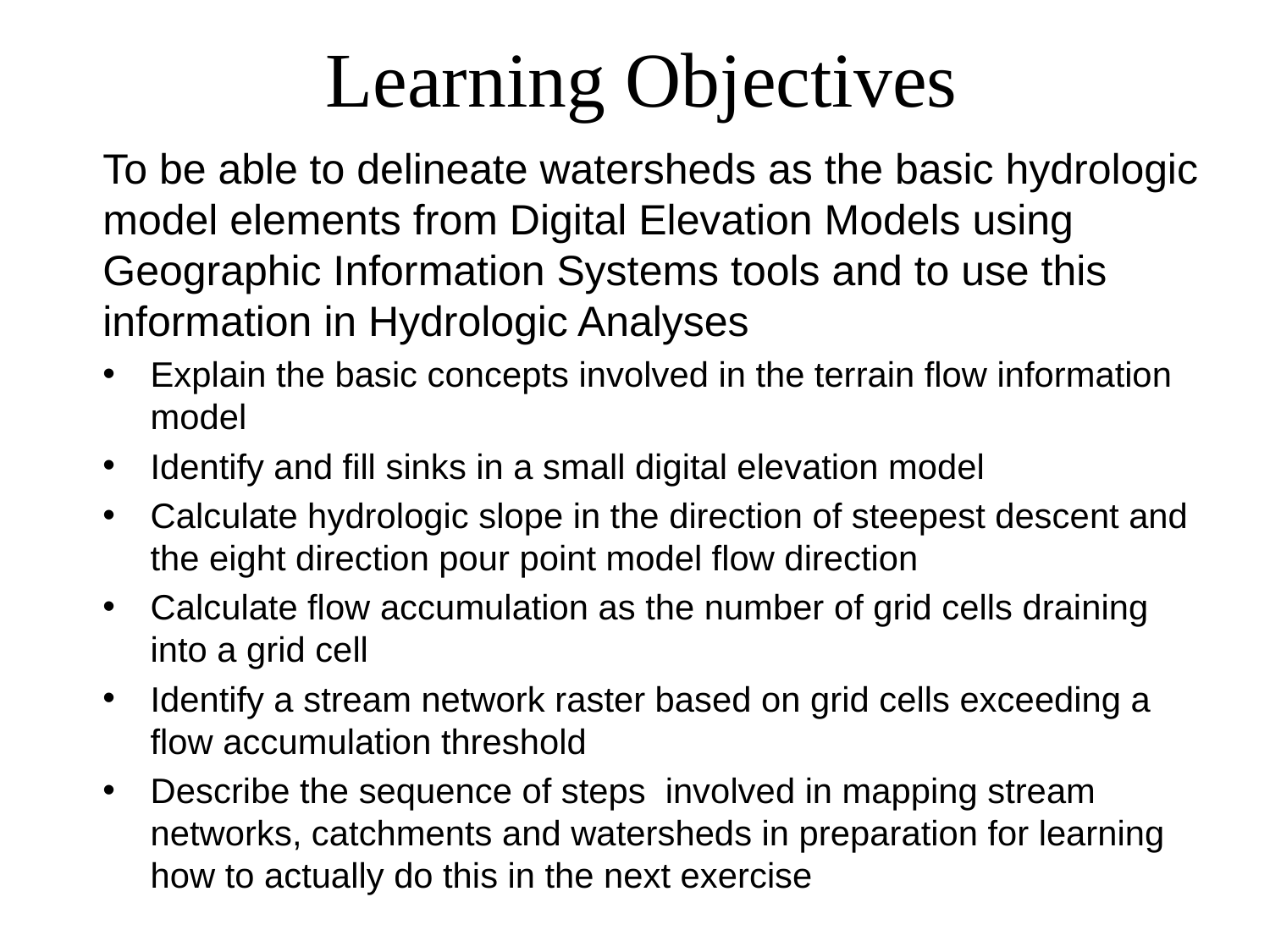

# Learning Objectives
To be able to delineate watersheds as the basic hydrologic model elements from Digital Elevation Models using Geographic Information Systems tools and to use this information in Hydrologic Analyses
Explain the basic concepts involved in the terrain flow information model
Identify and fill sinks in a small digital elevation model
Calculate hydrologic slope in the direction of steepest descent and the eight direction pour point model flow direction
Calculate flow accumulation as the number of grid cells draining into a grid cell
Identify a stream network raster based on grid cells exceeding a flow accumulation threshold
Describe the sequence of steps  involved in mapping stream networks, catchments and watersheds in preparation for learning how to actually do this in the next exercise